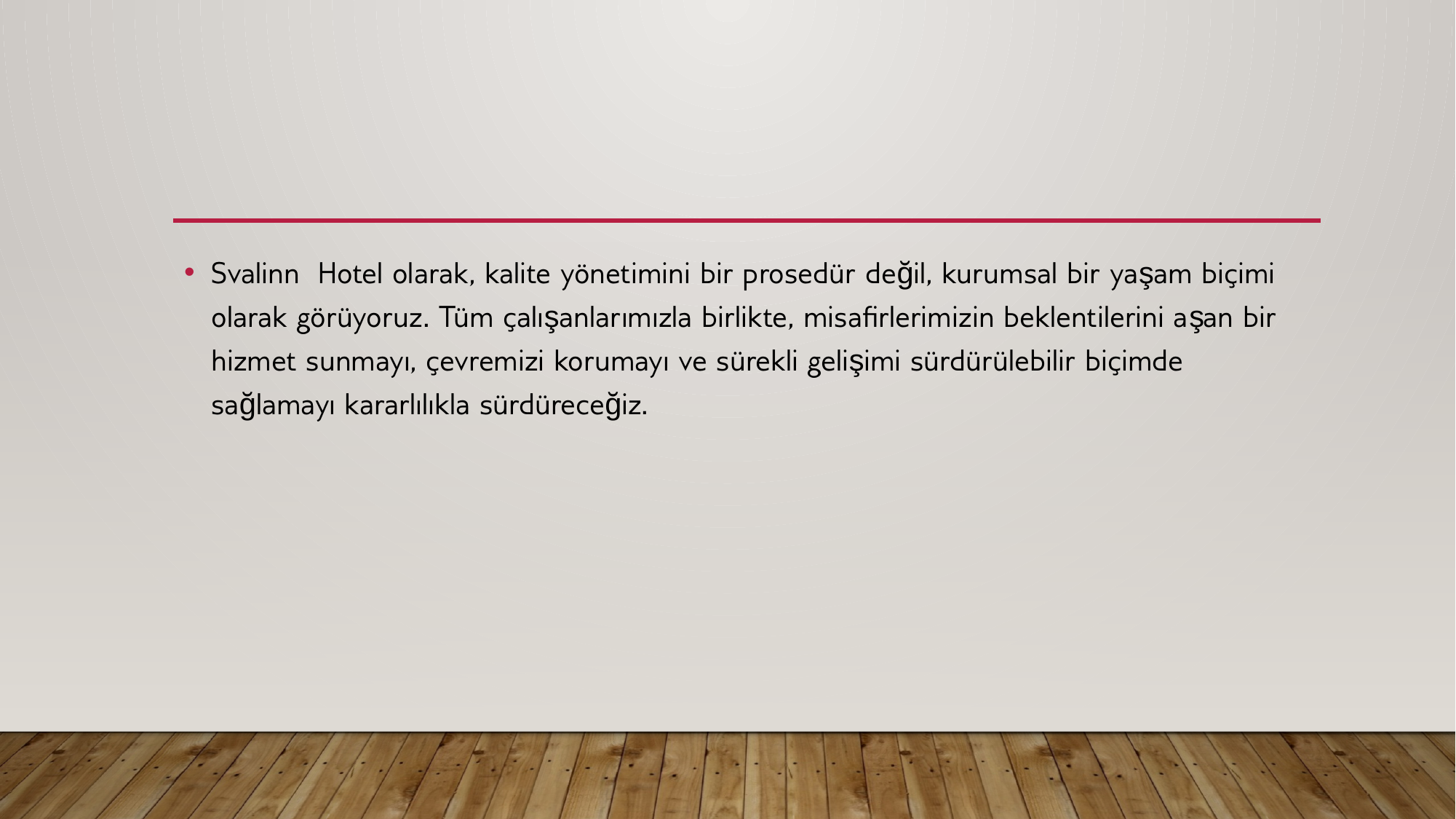

#
Svalinn  Hotel olarak, kalite yönetimini bir prosedür değil, kurumsal bir yaşam biçimi olarak görüyoruz. Tüm çalışanlarımızla birlikte, misafirlerimizin beklentilerini aşan bir hizmet sunmayı, çevremizi korumayı ve sürekli gelişimi sürdürülebilir biçimde sağlamayı kararlılıkla sürdüreceğiz.